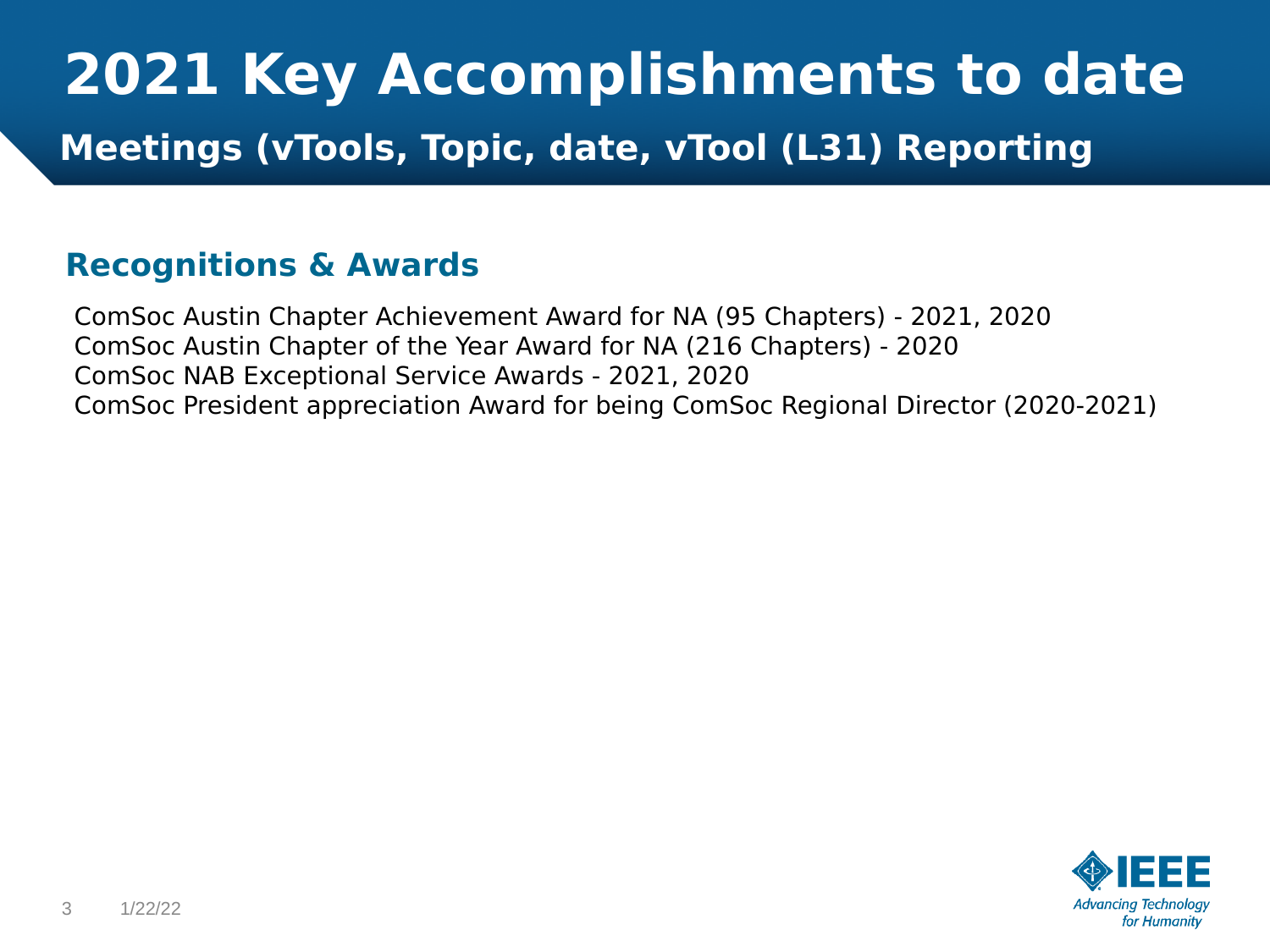

# 2021 Key Accomplishments to date
Meetings (vTools, Topic, date, vTool (L31) Reporting
Recognitions & Awards
ComSoc Austin Chapter Achievement Award for NA (95 Chapters) - 2021, 2020
ComSoc Austin Chapter of the Year Award for NA (216 Chapters) - 2020
ComSoc NAB Exceptional Service Awards - 2021, 2020
ComSoc President appreciation Award for being ComSoc Regional Director (2020-2021)
3
1/22/22